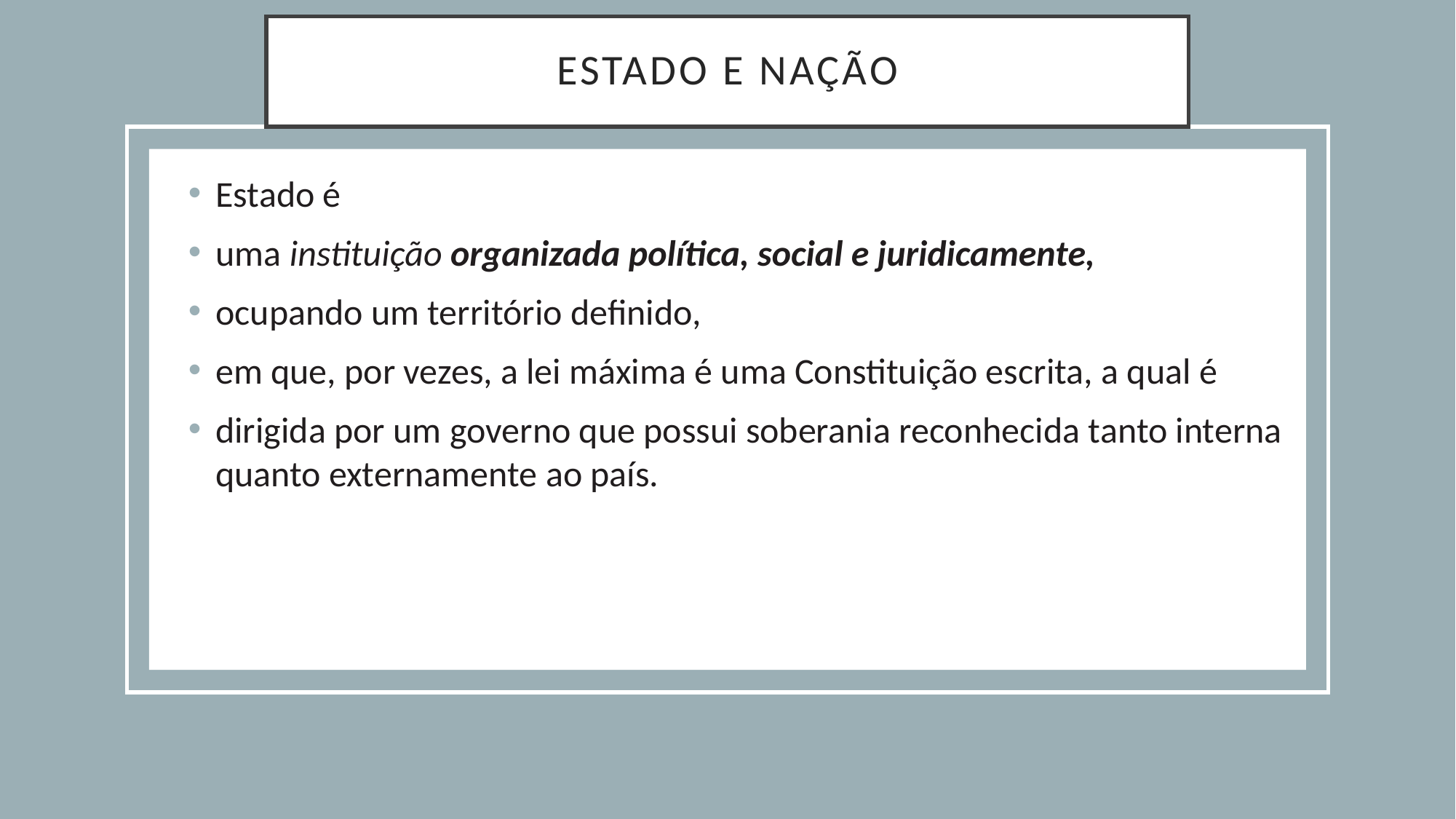

# ESTADO E NAÇÃO

Estado é
uma instituição organizada política, social e juridicamente,
ocupando um território definido,
em que, por vezes, a lei máxima é uma Constituição escrita, a qual é
dirigida por um governo que possui soberania reconhecida tanto interna quanto externamente ao país.